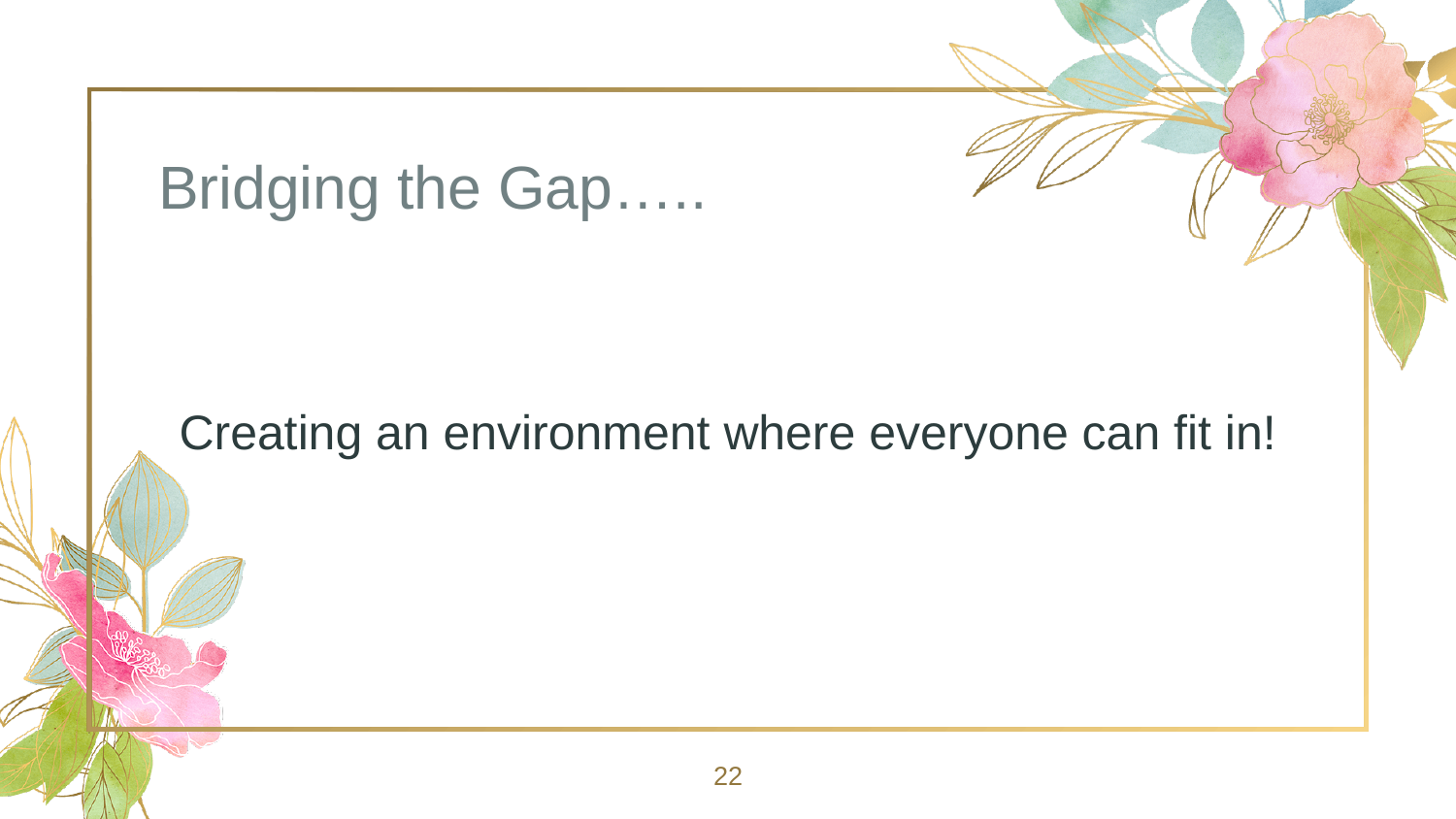

# Bridging the Gap…..

Creating an environment where everyone can fit in!
22